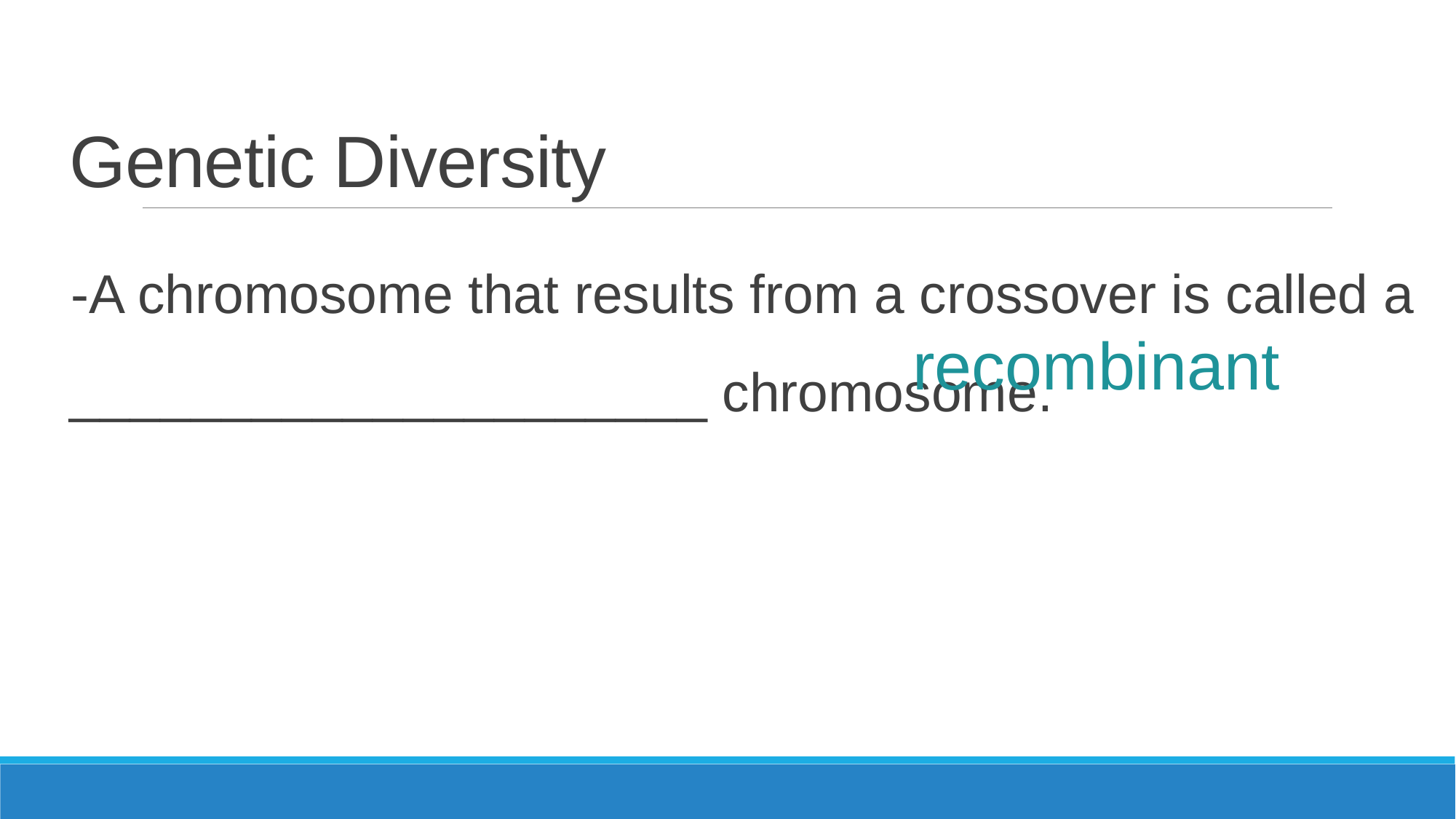

# Genetic Diversity
-A chromosome that results from a crossover is called a _____________________ chromosome.
recombinant